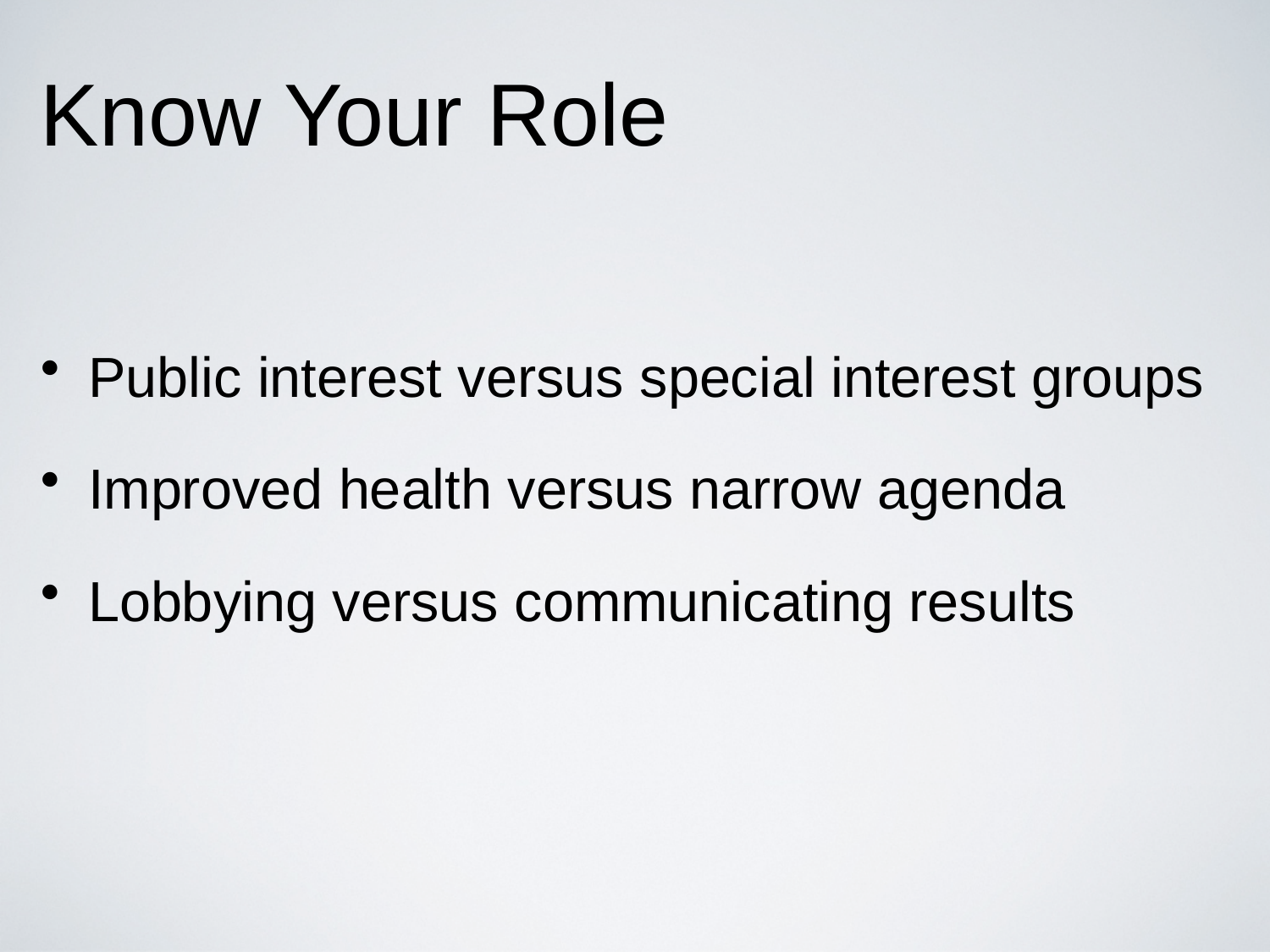

# Know Your Role
Public interest versus special interest groups
Improved health versus narrow agenda
Lobbying versus communicating results